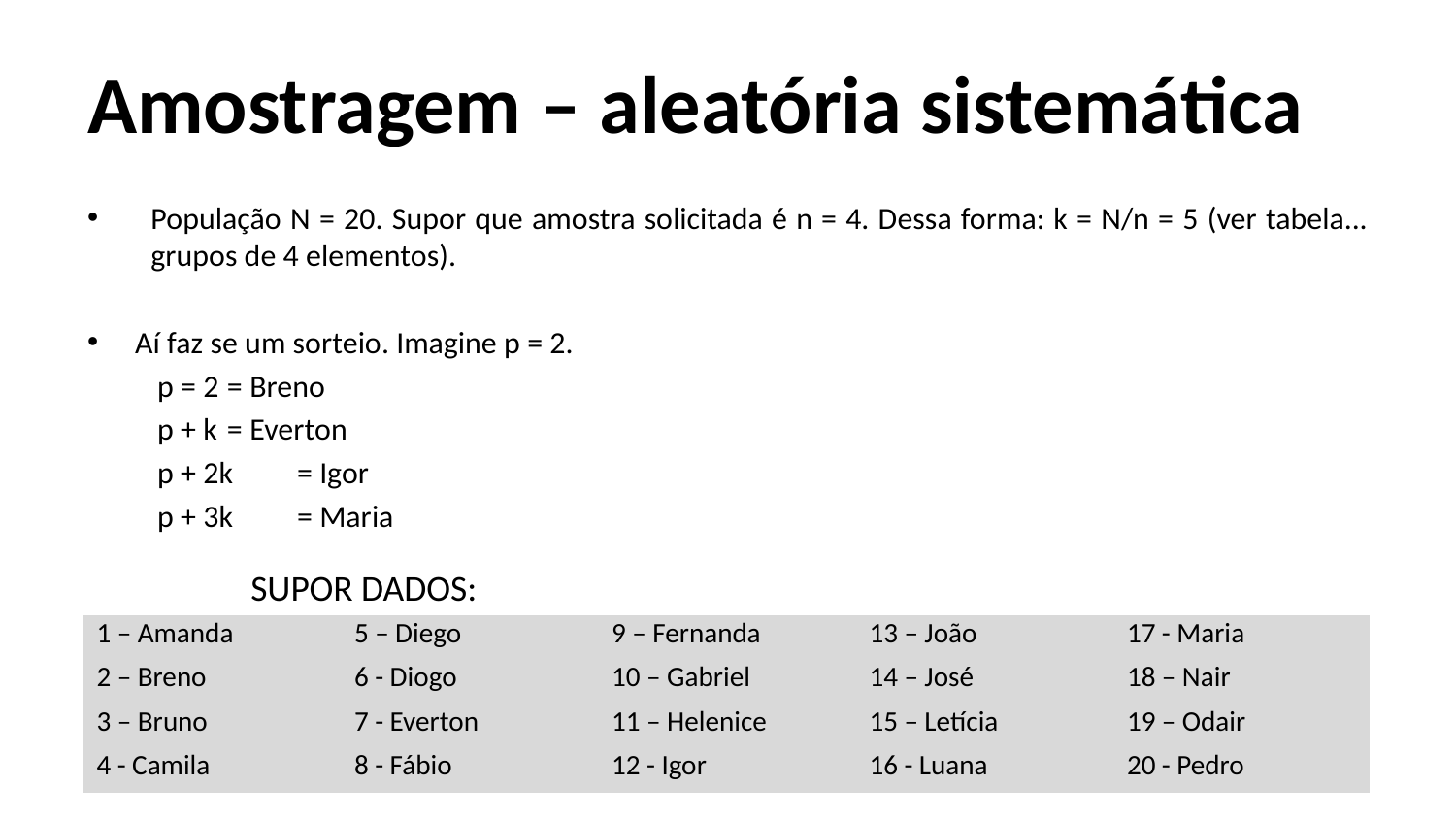

# Amostragem – aleatória sistemática
População N = 20. Supor que amostra solicitada é n = 4. Dessa forma: k = N/n = 5 (ver tabela... grupos de 4 elementos).

Aí faz se um sorteio. Imagine p = 2.
	p = 2		= Breno
	p + k 		= Everton
	p + 2k		= Igor
	p + 3k		= Maria

SUPOR DADOS:
| 1 – Amanda | 5 – Diego | 9 – Fernanda | 13 – João | 17 - Maria |
| --- | --- | --- | --- | --- |
| 2 – Breno | 6 - Diogo | 10 – Gabriel | 14 – José | 18 – Nair |
| 3 – Bruno | 7 - Everton | 11 – Helenice | 15 – Letícia | 19 – Odair |
| 4 - Camila | 8 - Fábio | 12 - Igor | 16 - Luana | 20 - Pedro |